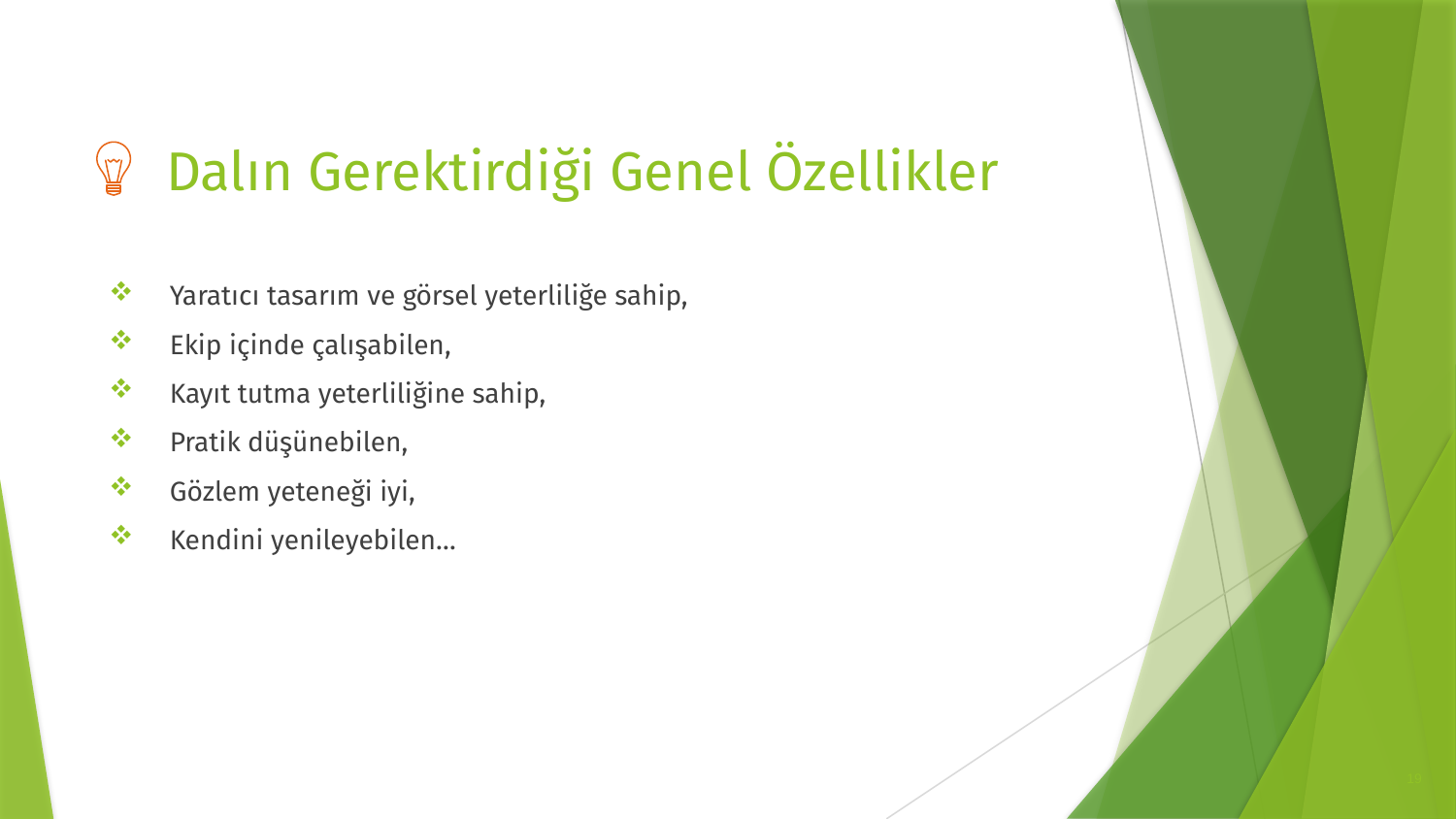

# Dalın Gerektirdiği Genel Özellikler

Yaratıcı tasarım ve görsel yeterliliğe sahip,
Ekip içinde çalışabilen,
Kayıt tutma yeterliliğine sahip,
Pratik düşünebilen,
Gözlem yeteneği iyi,
Kendini yenileyebilen…
19